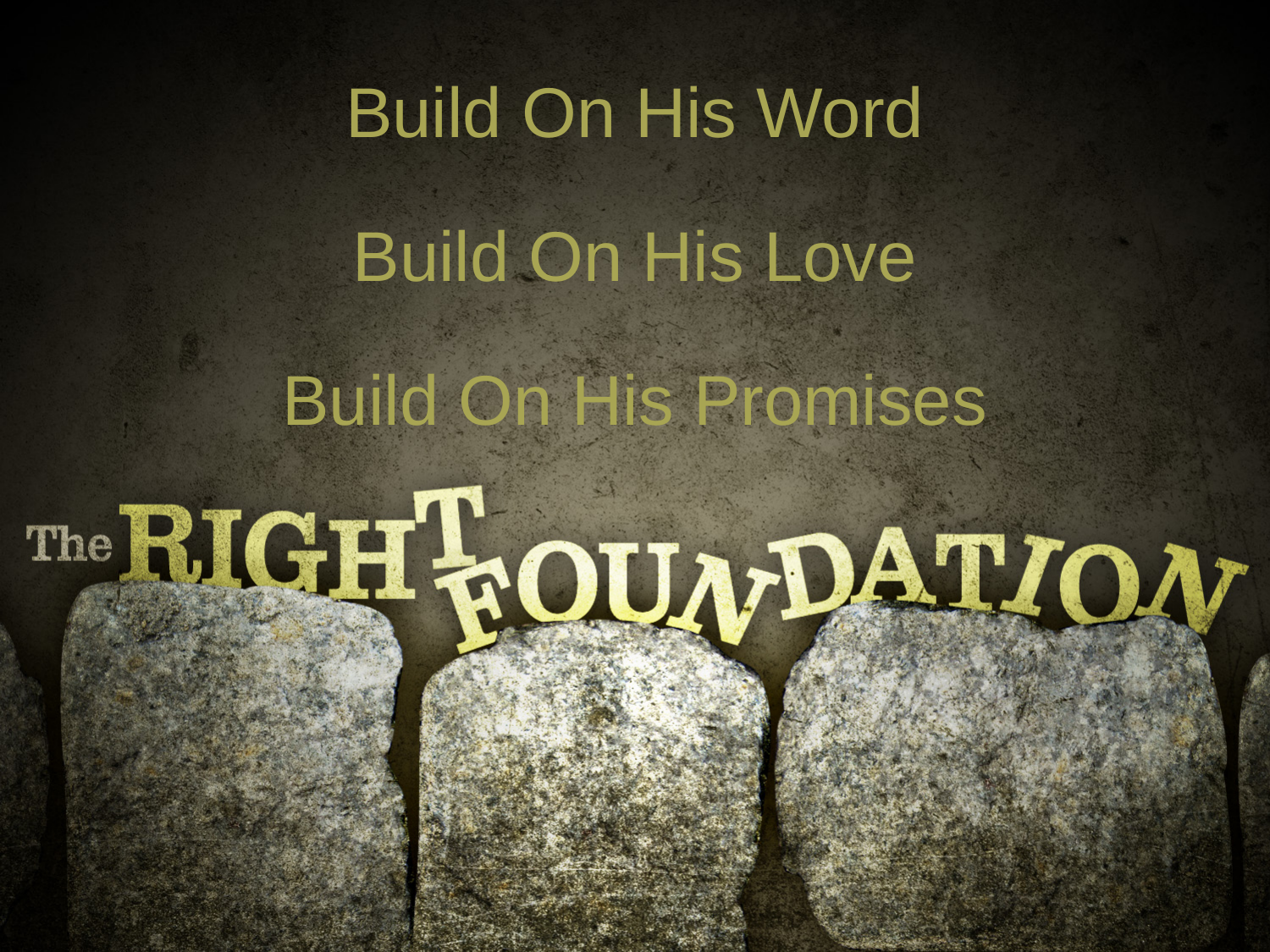

Build On His Word

Build On His Love

Build On His Promises